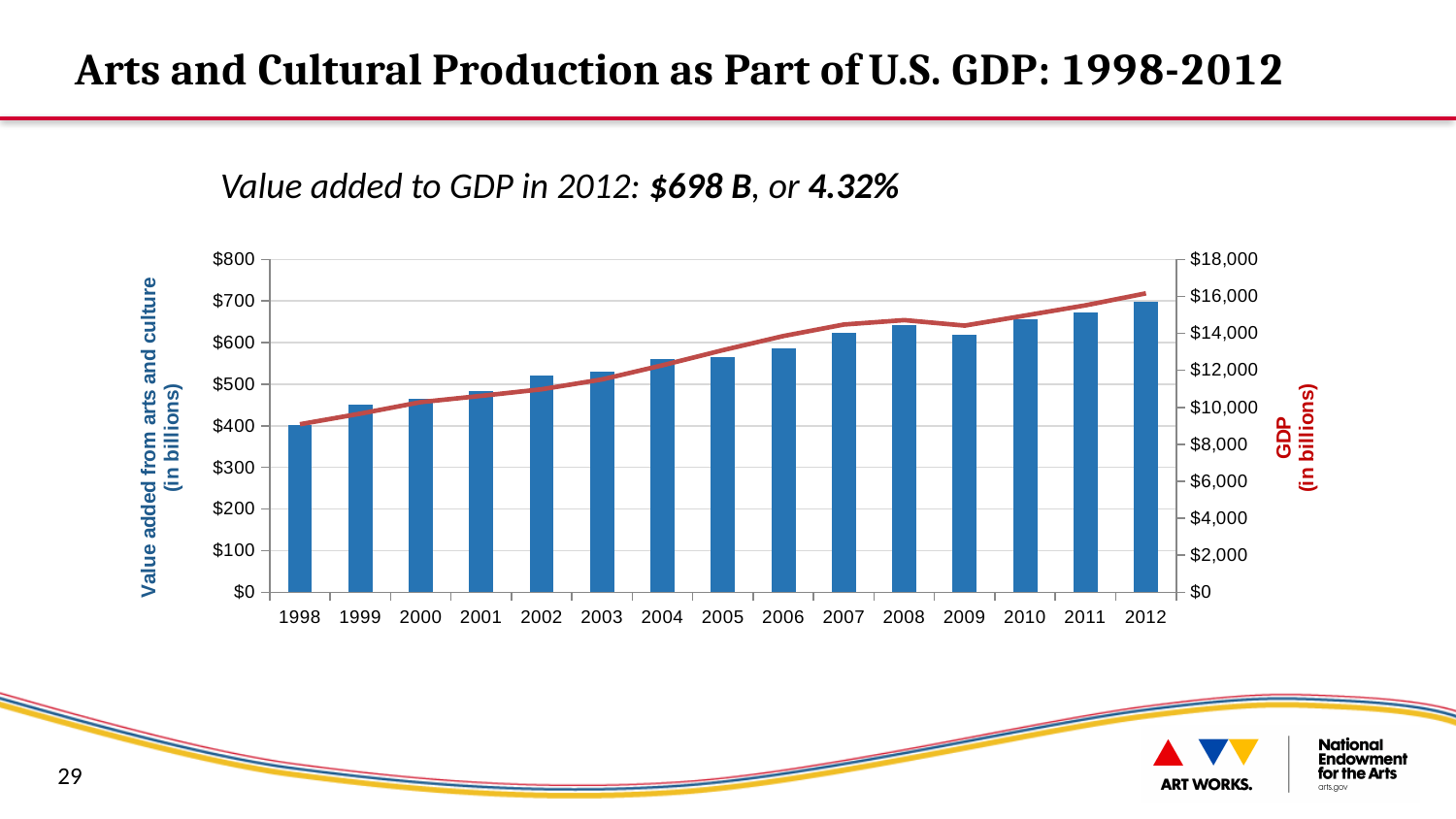

Arts and Cultural Production as Part of U.S. GDP: 1998-2012
Value added to GDP in 2012: $698 B, or 4.32%

### Chart

| Category |  |  |
|---|---|---|
| 1998 | 403.164 | 9089.2 |
| 1999 | 451.35899999999964 | 9660.6 |
| 2000 | 465.313 | 10284.799999999987 |
| 2001 | 483.489999999999 | 10621.8 |
| 2002 | 521.095 | 10977.5 |
| 2003 | 529.5740000000005 | 11510.7 |
| 2004 | 561.575 | 12274.9 |
| 2005 | 565.809 | 13093.7 |
| 2006 | 586.985 | 13855.9 |
| 2007 | 623.2710000000005 | 14477.6 |
| 2008 | 642.171 | 14718.6 |
| 2009 | 618.8179999999975 | 14418.7 |
| 2010 | 656.7840000000032 | 14964.4 |
| 2011 | 672.881 | 15517.9 |
| 2012 | 698.695 | 16163.2 |
29